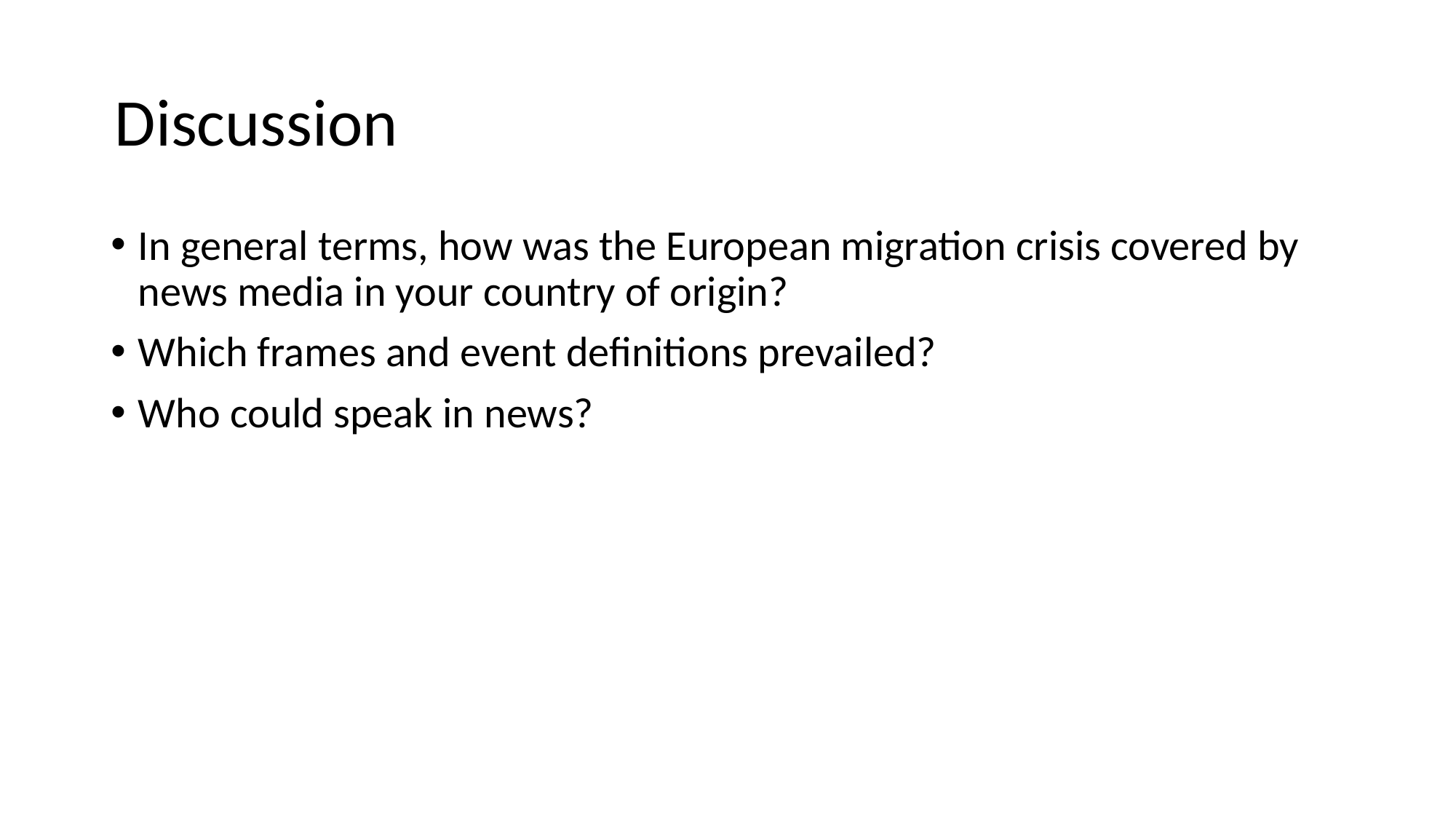

# Discussion
In general terms, how was the European migration crisis covered by news media in your country of origin?
Which frames and event definitions prevailed?
Who could speak in news?